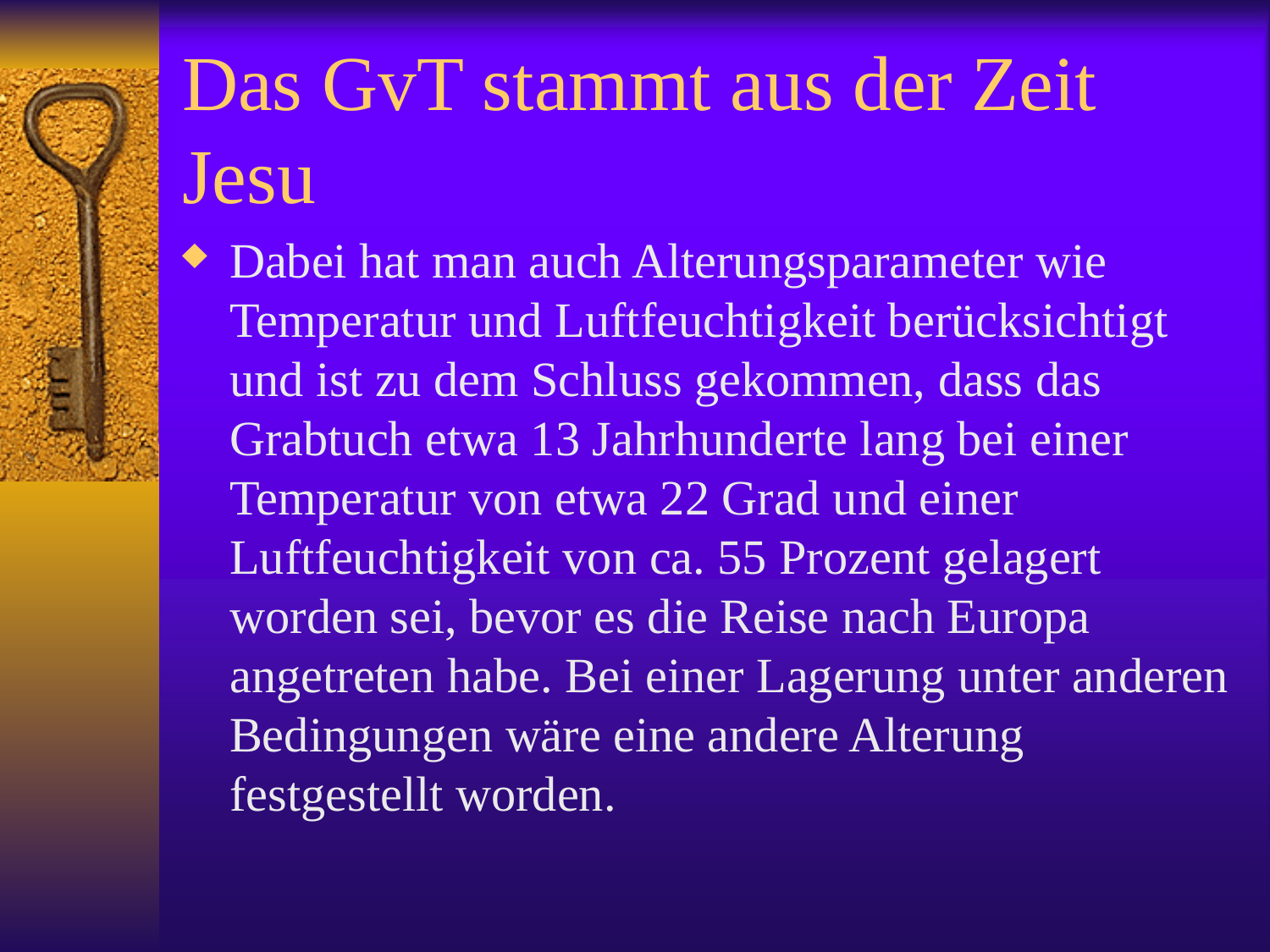

# Das GvT stammt aus der Zeit Jesu
Dabei hat man auch Alterungsparameter wie Temperatur und Luftfeuchtigkeit berücksichtigt und ist zu dem Schluss gekommen, dass das Grabtuch etwa 13 Jahrhunderte lang bei einer Temperatur von etwa 22 Grad und einer Luftfeuchtigkeit von ca. 55 Prozent gelagert worden sei, bevor es die Reise nach Europa angetreten habe. Bei einer Lagerung unter anderen Bedingungen wäre eine andere Alterung festgestellt worden.